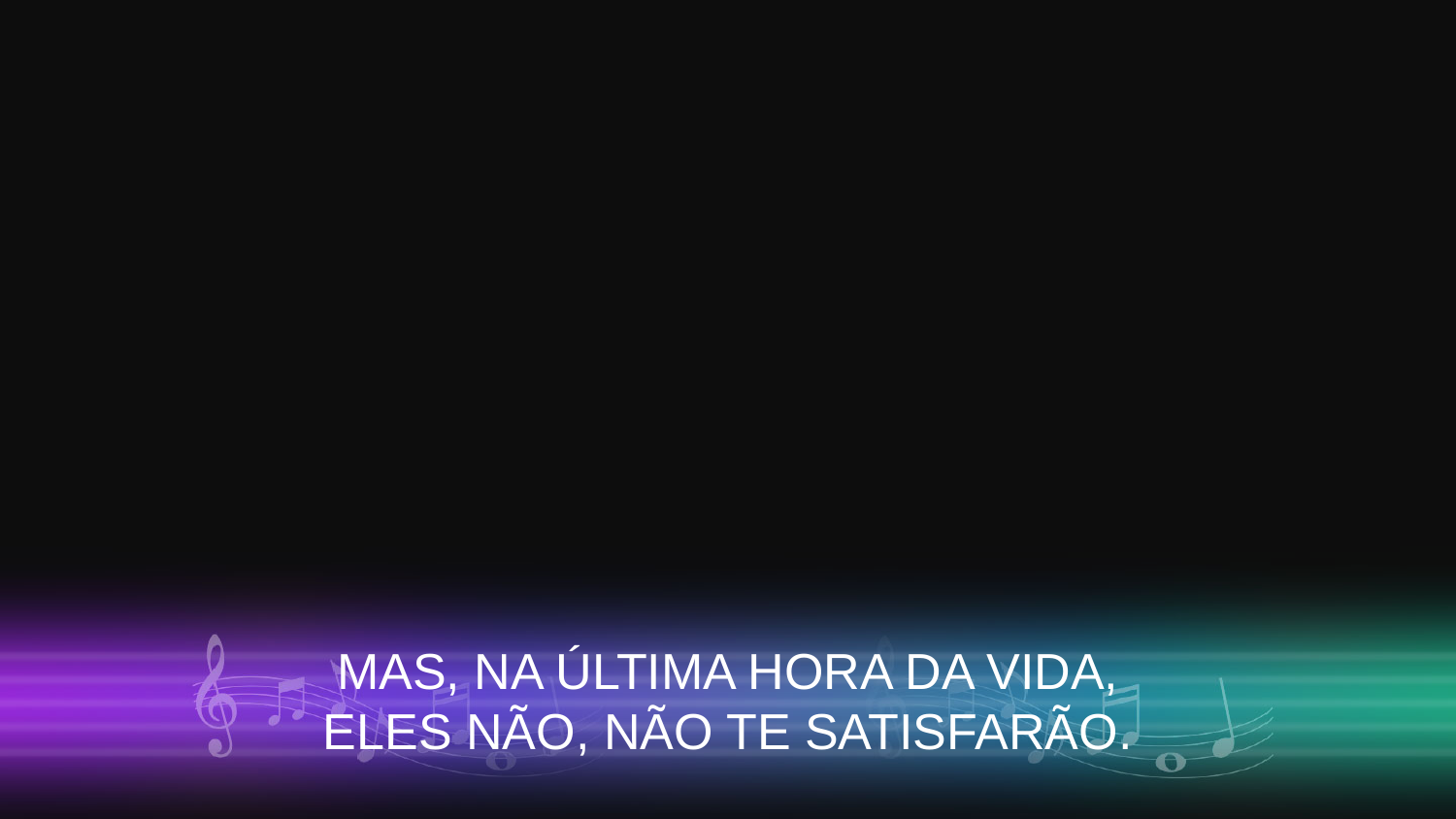

MAS, NA ÚLTIMA HORA DA VIDA,
ELES NÃO, NÃO TE SATISFARÃO.